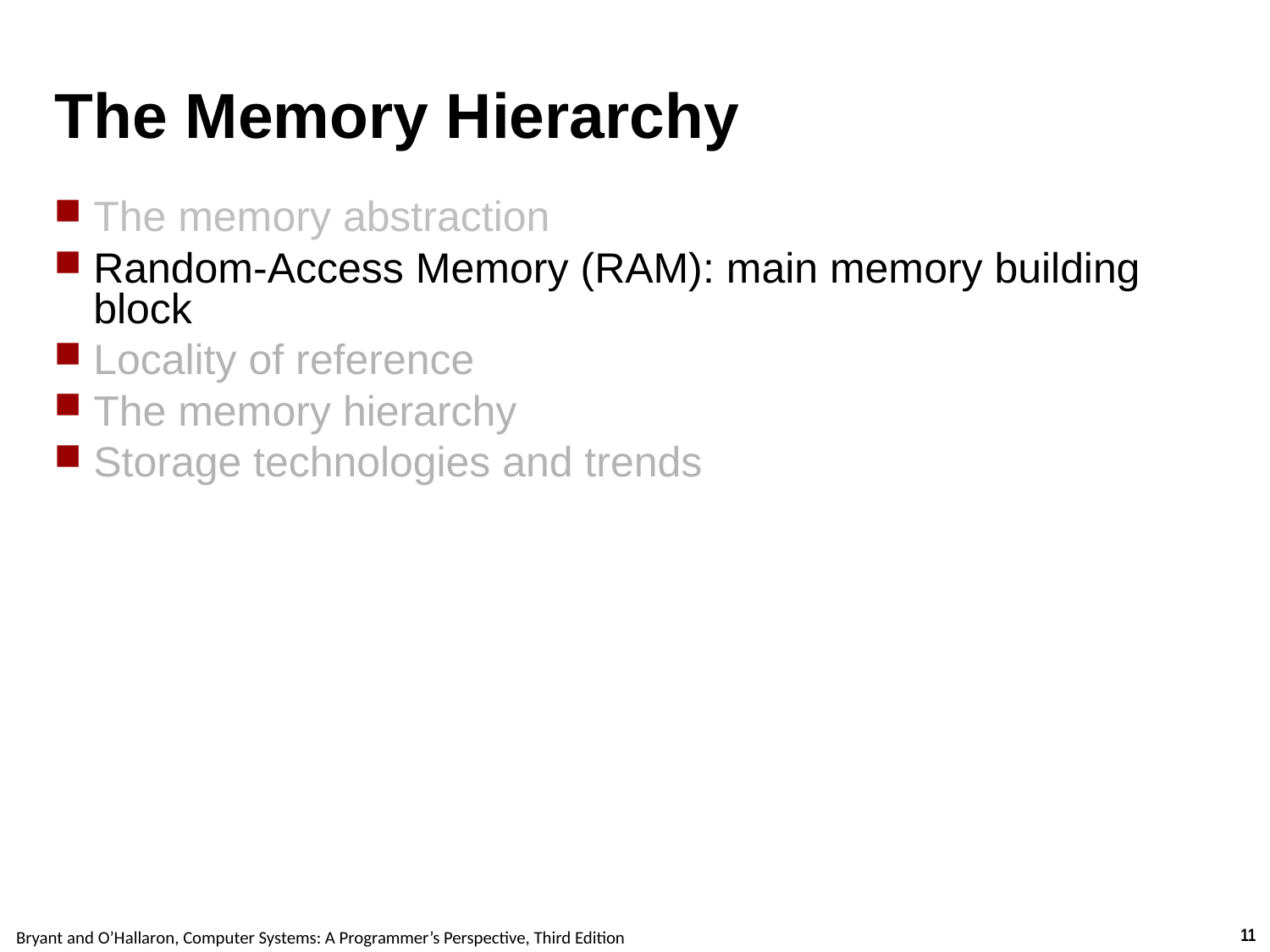

# The Memory Hierarchy
The memory abstraction
Random-Access Memory (RAM): main memory building block
Locality of reference
The memory hierarchy
Storage technologies and trends